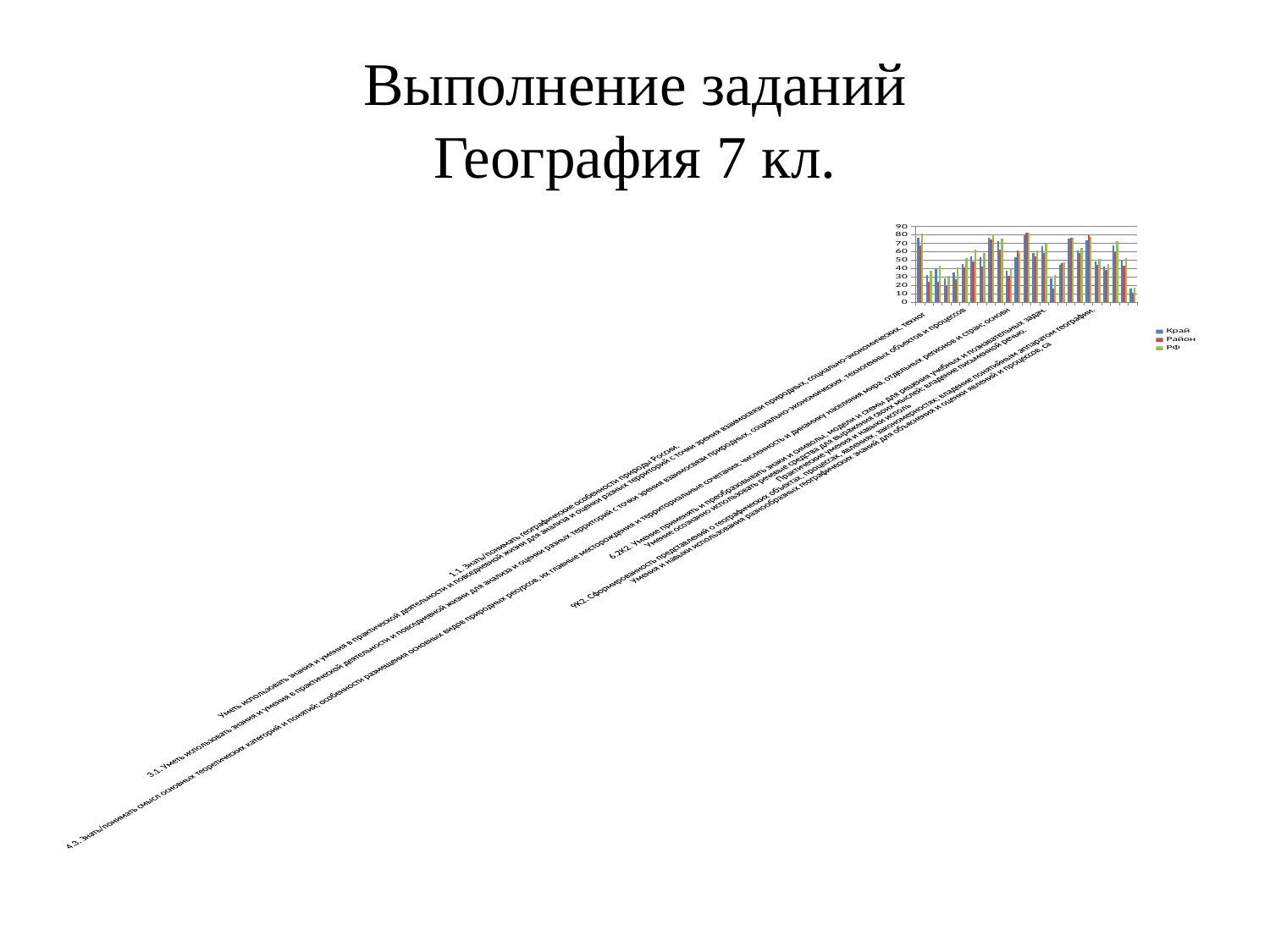

# Выполнение заданий География 7 кл.

### Chart

| Category | Край | Район | РФ |
|---|---|---|---|
| 1.1. Знать/понимать географические особенности природы России.
Уметь использовать знания и умения в практической деятельности и повседневной жизни для анализа и оценки разных территорий с точки зрения взаимосвязи природных, социально-экономических, техног | 77.07 | 67.66 | 81.75 |
| 1.2. Уметь находить и применять географическую информацию, для правильной оценки и объяснения важнейших социально-экономических событий международной жизни | 32.67 | 24.25 | 37.07 |
| 2.1K1. Владение основами картографической грамотности и использования географической карты для решения разнообразных задач.
Навыки использования различных источников географической информации для решения учебных задач.
Смысловое чтение
 | 40.0 | 24.55 | 43.39 |
| 2.1K2. Владение основами картографической грамотности и использования географической карты для решения разнообразных задач.
Навыки использования различных источников географической информации для решения учебных задач.
Смысловое чтение
 | 28.88 | 19.16 | 31.55 |
| 2.2. Владение основами картографической грамотности и использования географической карты для решения разнообразных задач.
Навыки использования различных источников географической информации для решения учебных задач.
Смысловое чтение
 | 35.59 | 27.54 | 41.449999999999996 |
| 3.1. Уметь использовать знания и умения в практической деятельности и повседневной жизни для анализа и оценки разных территорий с точки зрения взаимосвязи природных, социально-экономических, техногенных объектов и процессов | 45.92 | 41.62000000000001 | 52.43 |
| 3.2. Умение применять и преобразовывать знаки и символы, модели и схемы для решения учебных и познавательных задач.
Умение устанавливать причинно-следственные связи, строить логическое рассуждение, умозаключение и делать выводы.
Владение основами картогр | 54.8 | 49.1 | 62.43 |
| 3.3. Умение применять и преобразовывать знаки и символы, модели и схемы для решения учебных и познавательных задач.
Умение устанавливать причинно-следственные связи, строить логическое рассуждение, умозаключение и делать выводы.
Владение основами картогр | 53.96 | 42.22000000000001 | 58.51 |
| 4.1. Знать/понимать смысл основных теоретических категорий и понятий; особенности размещения основных видов природных ресурсов, их главные месторождения и территориальные сочетания; численность и динамику населения мира, отдельных регионов и стран; основн | 76.93 | 74.85 | 81.14999999999999 |
| 4.2. Уметь находить и применять географическую информацию, для правильной оценки и объяснения важнейших социально-экономических событий международной жизни | 73.01 | 62.87 | 76.04 |
| 4.3. Знать/понимать смысл основных теоретических категорий и понятий; особенности размещения основных видов природных ресурсов, их главные месторождения и территориальные сочетания; численность и динамику населения мира, отдельных регионов и стран; основн | 37.2 | 31.14 | 40.01 |
| 5.1. Умение определять понятия, устанавливать аналогии, классифицировать.
Умение устанавливать причинно-следственные связи.
Сформированность представлений и основополагающих теоретических знаний о целостности и неоднородности Земли как планеты в простран | 53.71 | 61.98 | 59.18 |
| 5.2. Умение определять понятия, устанавливать аналогии, классифицировать.
Умение устанавливать причинно-следственные связи.
Сформированность представлений и основополагающих теоретических знаний о целостности и неоднородности Земли как планеты в простран | 80.39 | 82.63 | 83.31 |
| 6.1. Уметь определять и сравнивать по разным источникам информации географические тенденции развития природных, социально-экономических и геоэкологических объектов, процессов и явлений | 58.49 | 55.09 | 61.3 |
| 6.2K1. Уметь находить и применять географическую информацию, для правильной оценки и объяснения важнейших социально-экономических событий международной жизни; использовать знания и умения в практической деятельности и повседневной жизни для анализа и оцен | 66.86999999999999 | 58.68 | 70.26 |
| 6.2K2. Умение применять и преобразовывать знаки и символы, модели и схемы для решения учебных и познавательных задач.
Умение осознанно использовать речевые средства для выражения своих мыслей; владение письменной речью.
Практические умения и навыки исполь | 28.41999999999999 | 16.77 | 32.410000000000004 |
| 7. Сформированность представлений о географических объектах, процессах, явлениях, закономерностях; владение понятийным аппаратом географии.
Смысловое чтение
 | 44.5 | 47.01 | 47.96 |
| 8.1. Уметь использовать знания и умения в практической деятельности и повседневной жизни для анализа и оценки разных территорий с точки зрения взаимосвязи природных, социально-экономических, техногенных объектов и процессов  | 76.28 | 77.25 | 77.11 |
| 8.2. Практические умения и навыки использования количественных и качественных характеристик компонентов географической среды.
Сформированность представлений и основополагающих теоретических знаний о целостности и неоднородности Земли как планеты в простр | 61.47 | 58.68 | 65.16 |
| 9K1. Сформированность представлений о географических объектах, процессах, явлениях, закономерностях; владение понятийным аппаратом географии.
Умения и навыки использования разнообразных географических знаний для объяснения и оценки явлений и процессов, са | 74.16999999999999 | 80.24 | 77.91000000000003 |
| 9K2. Сформированность представлений о географических объектах, процессах, явлениях, закономерностях; владение понятийным аппаратом географии.
Умения и навыки использования разнообразных географических знаний для объяснения и оценки явлений и процессов, са | 48.55 | 44.309999999999995 | 51.51 |
| 9K3. Сформированность представлений о географических объектах, процессах, явлениях, закономерностях; владение понятийным аппаратом географии.
Умения и навыки использования разнообразных географических знаний для объяснения и оценки явлений и процессов, са | 42.94 | 38.92 | 45.66000000000001 |
| 10.1. Первичные компетенции использования территориального подхода как основы географического мышления.
Сформированность представлений о географических объектах, процессах, явлениях, закономерностях; владение понятийным аппаратом географии.
Умение осознан | 68.16999999999999 | 59.879999999999995 | 72.73 |
| 10.2K1. Первичные компетенции использования территориального подхода как основы географического мышления.
Сформированность представлений о географических объектах, процессах, явлениях, закономерностях; владение понятийным аппаратом географии.
Умение осозн | 49.93 | 43.71 | 52.48 |
| 10.2K2. Первичные компетенции использования территориального подхода как основы географического мышления.
Сформированность представлений о географических объектах, процессах, явлениях, закономерностях; владение понятийным аппаратом географии.
Умение осозн | 16.53 | 11.08 | 17.84 |